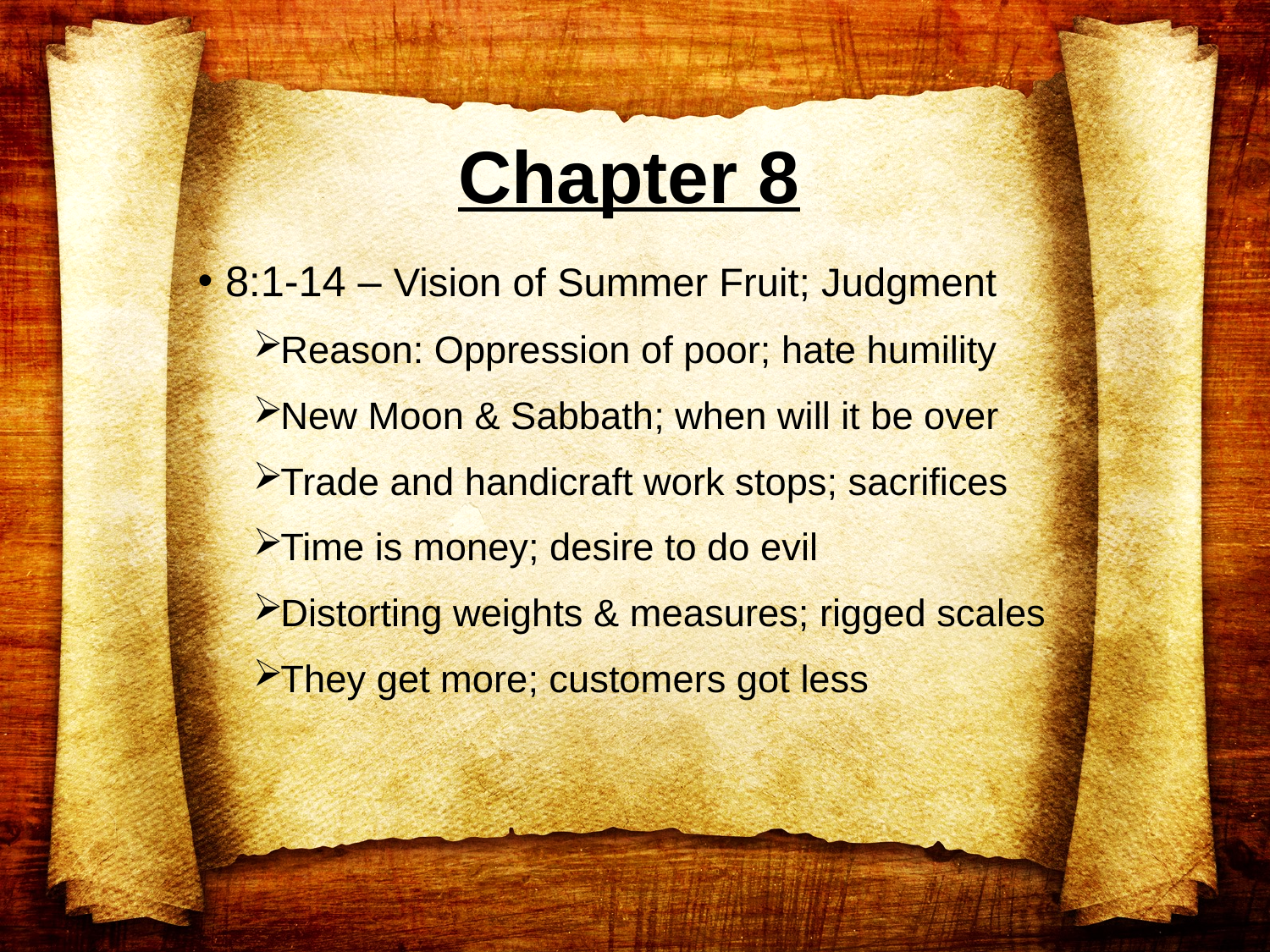

# Chapter 8
8:1-14 – Vision of Summer Fruit; Judgment
Reason: Oppression of poor; hate humility
New Moon & Sabbath; when will it be over
Trade and handicraft work stops; sacrifices
Time is money; desire to do evil
Distorting weights & measures; rigged scales
They get more; customers got less